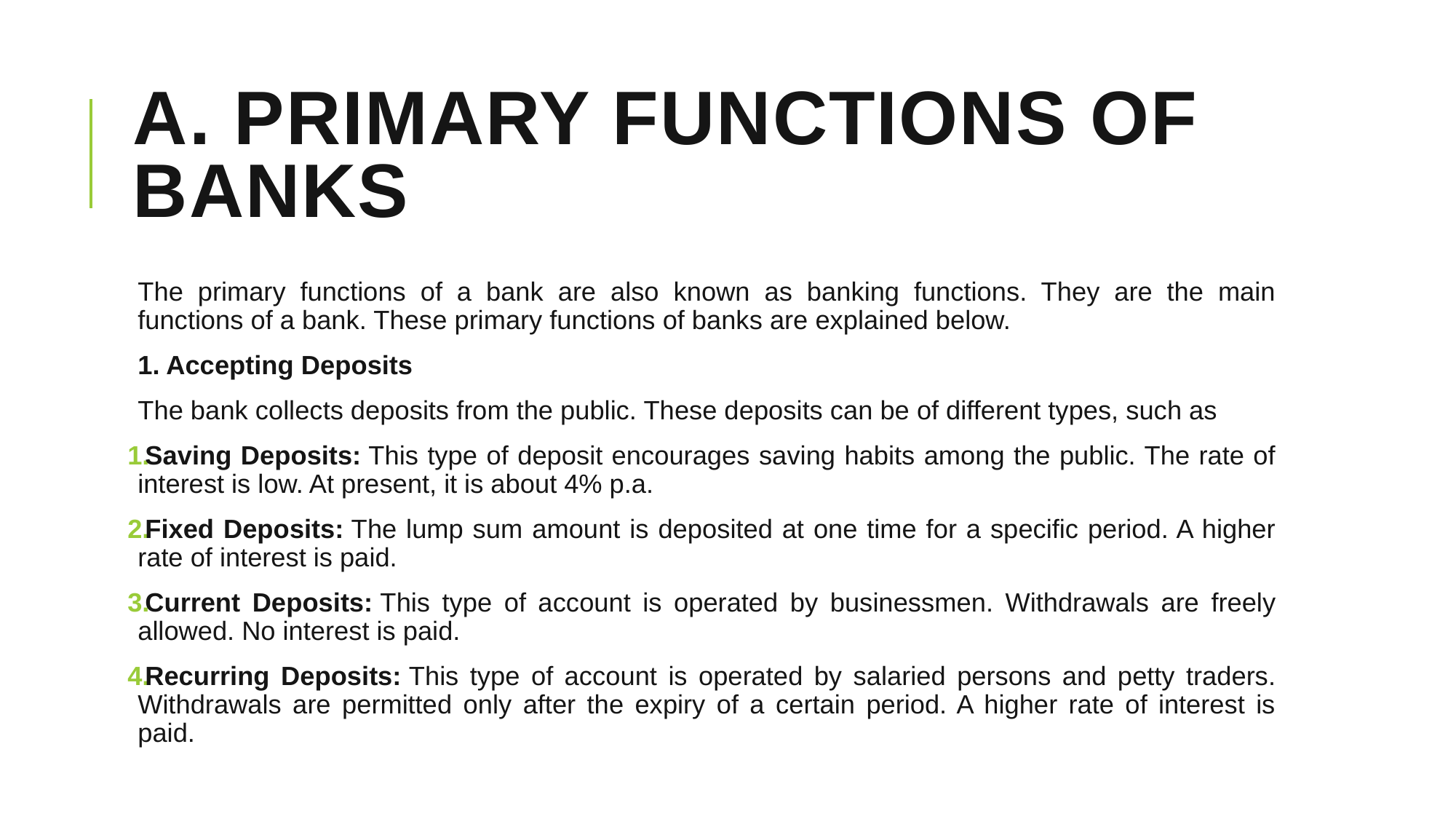

# A. Primary Functions of Banks
The primary functions of a bank are also known as banking functions. They are the main functions of a bank. These primary functions of banks are explained below.
1. Accepting Deposits
The bank collects deposits from the public. These deposits can be of different types, such as
Saving Deposits: This type of deposit encourages saving habits among the public. The rate of interest is low. At present, it is about 4% p.a.
Fixed Deposits: The lump sum amount is deposited at one time for a specific period. A higher rate of interest is paid.
Current Deposits: This type of account is operated by businessmen. Withdrawals are freely allowed. No interest is paid.
Recurring Deposits: This type of account is operated by salaried persons and petty traders. Withdrawals are permitted only after the expiry of a certain period. A higher rate of interest is paid.